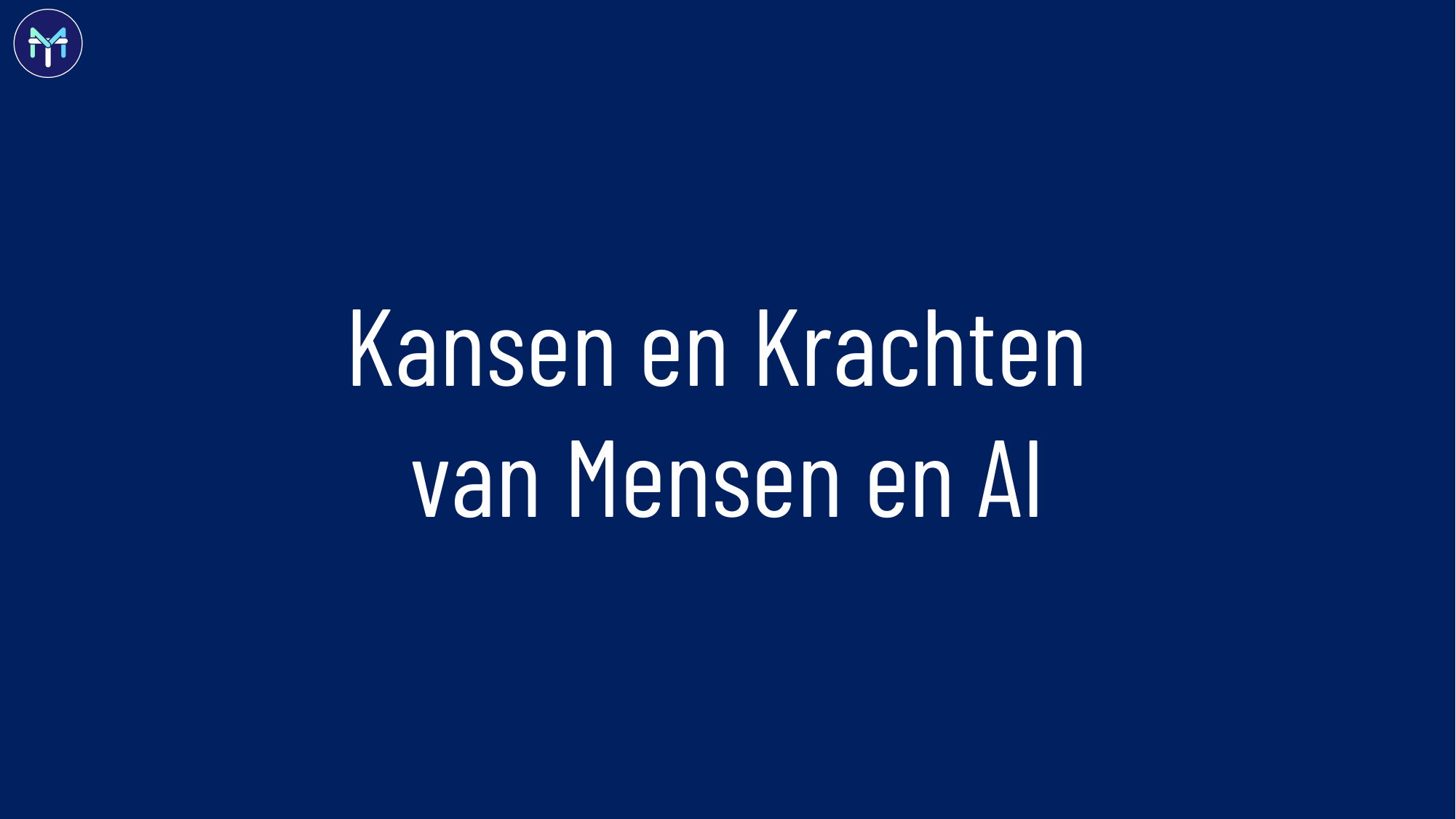

Kansen en Krachten
van Mensen en AI